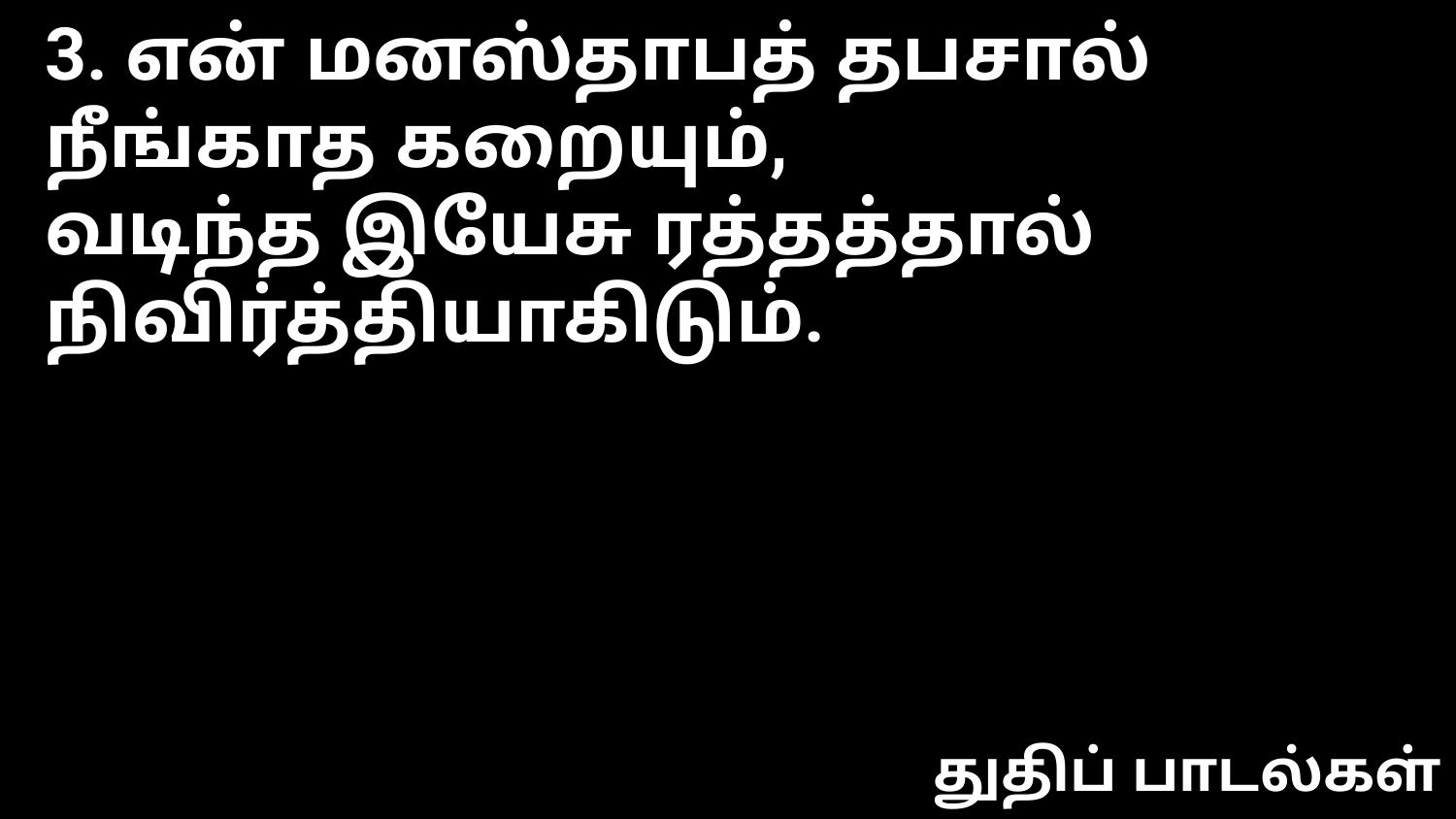

3. என் மனஸ்தாபத் தபசால்
நீங்காத கறையும்,
வடிந்த இயேசு ரத்தத்தால்
நிவிர்த்தியாகிடும்.

துதிப் பாடல்கள்